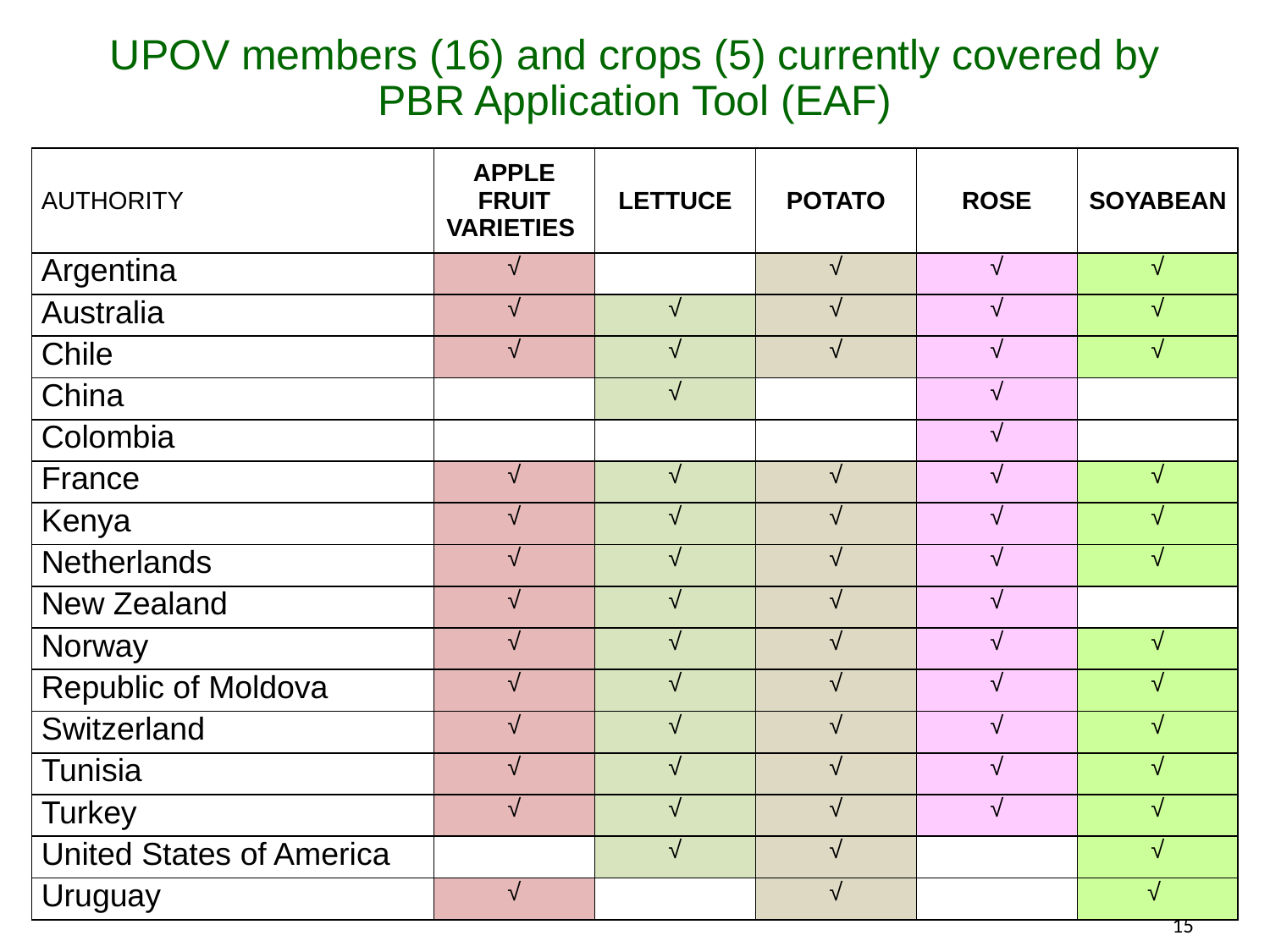

# UPOV members (16) and crops (5) currently covered by PBR Application Tool (EAF)
| AUTHORITY | APPLE FRUIT VARIETIES | LETTUCE | POTATO | ROSE | SOYABEAN |
| --- | --- | --- | --- | --- | --- |
| Argentina | √ |  | √ | √ | √ |
| Australia | √ | √ | √ | √ | √ |
| Chile | √ | √ | √ | √ | √ |
| China |  | √ |  | √ |  |
| Colombia |  |  |  | √ |  |
| France | √ | √ | √ | √ | √ |
| Kenya | √ | √ | √ | √ | √ |
| Netherlands | √ | √ | √ | √ | √ |
| New Zealand | √ | √ | √ | √ |  |
| Norway | √ | √ | √ | √ | √ |
| Republic of Moldova | √ | √ | √ | √ | √ |
| Switzerland | √ | √ | √ | √ | √ |
| Tunisia | √ | √ | √ | √ | √ |
| Turkey | √ | √ | √ | √ | √ |
| United States of America |  | √ | √ |  | √ |
| Uruguay | √ |  | √ |  | √ |
15